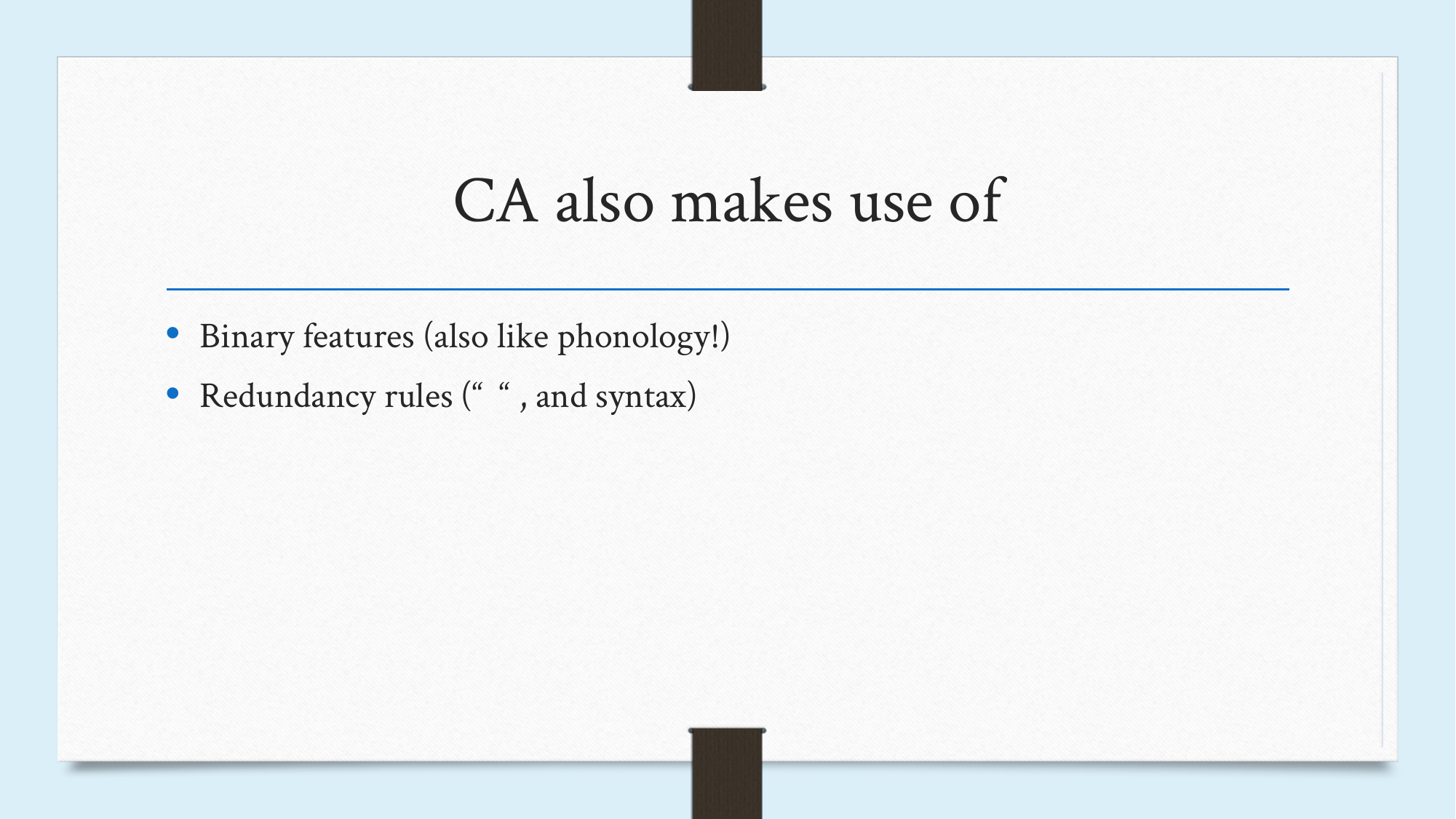

# CA also makes use of
Binary features (also like phonology!)
Redundancy rules (“  “ , and syntax)